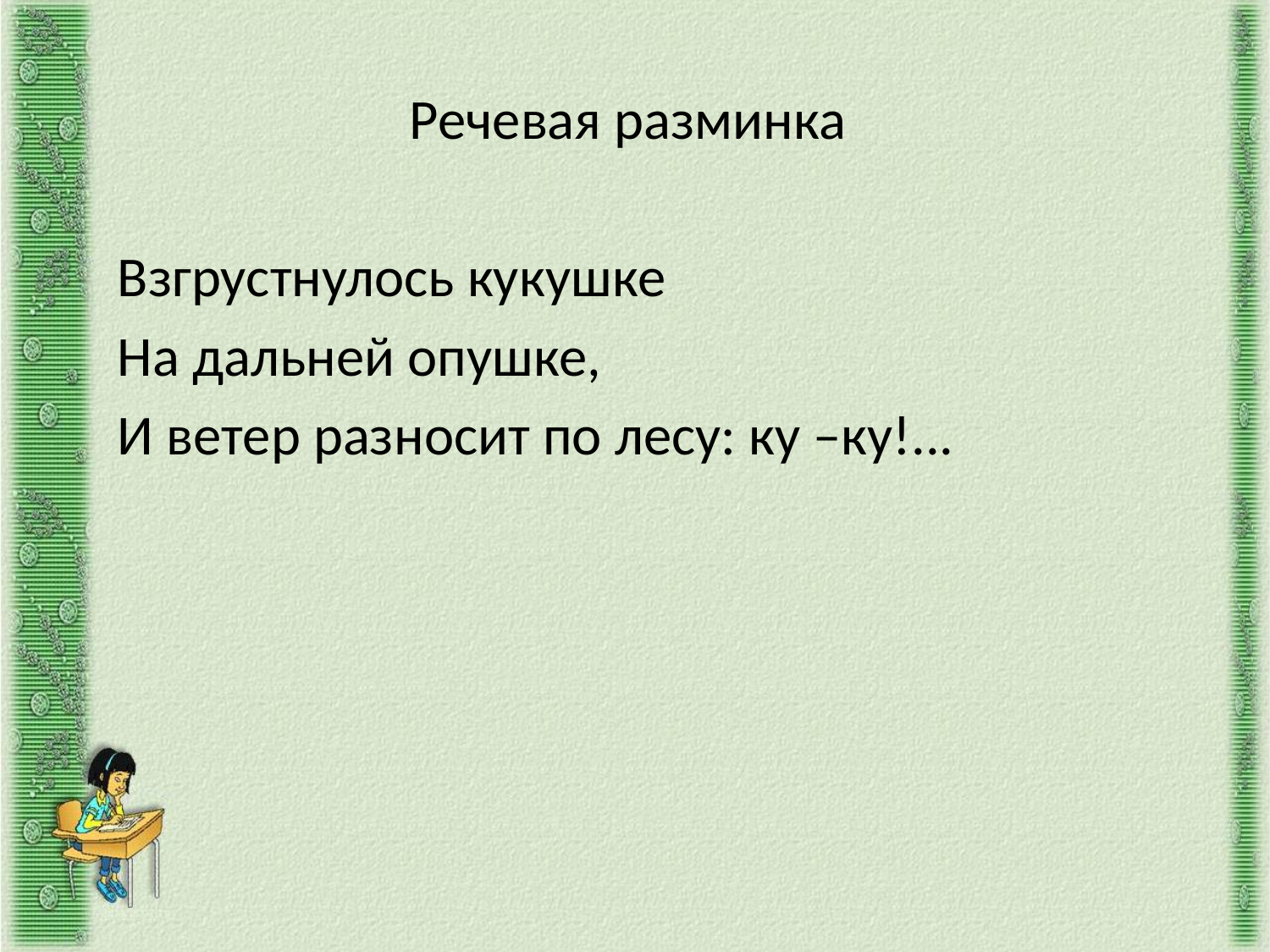

#
                       Речевая разминка

Взгрустнулось кукушке
На дальней опушке,
И ветер разносит по лесу: ку –ку!...